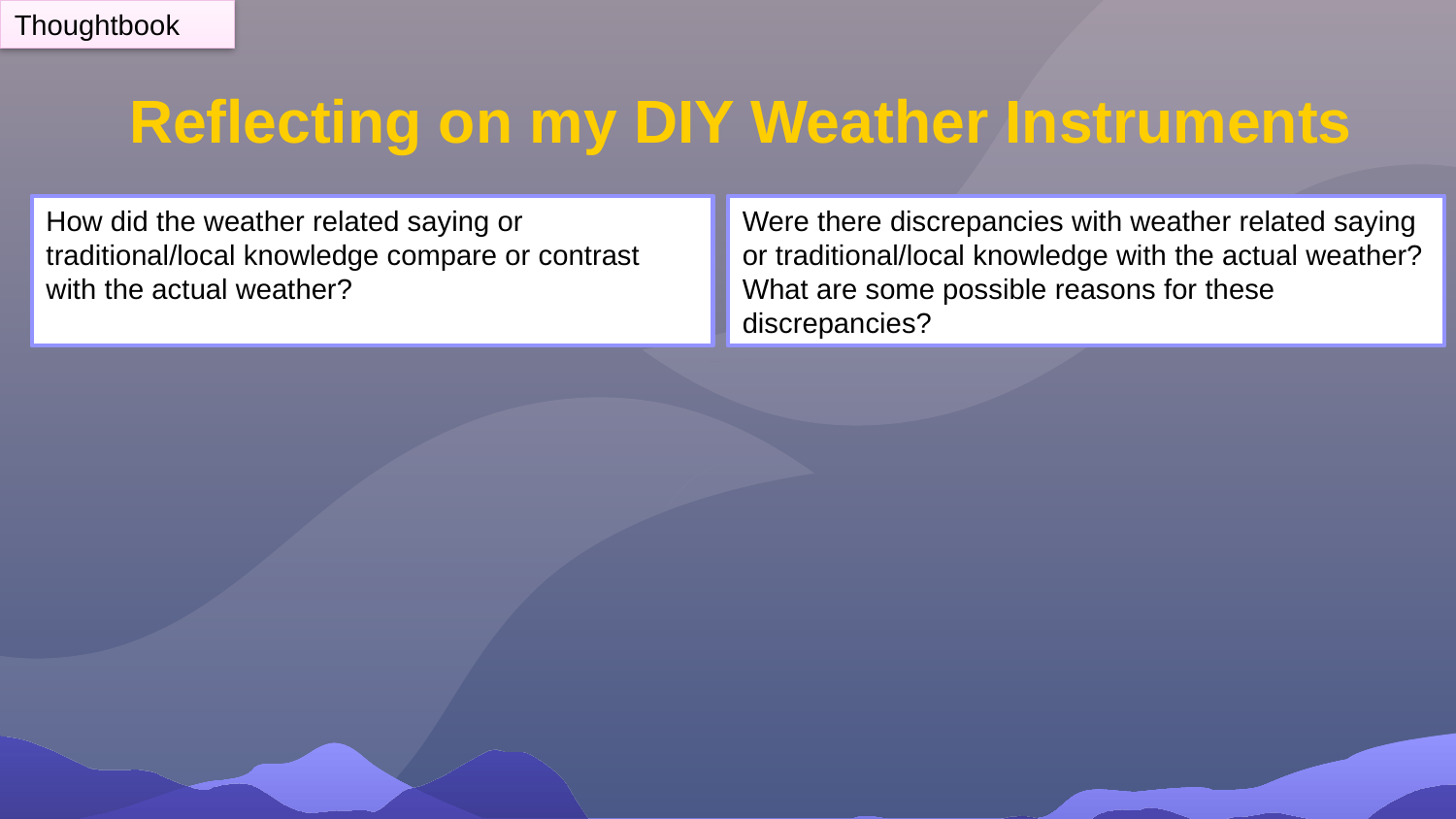

Thoughtbook
# Reflecting on my DIY Weather Instruments
How did the weather related saying or traditional/local knowledge compare or contrast with the actual weather?

Were there discrepancies with weather related saying or traditional/local knowledge with the actual weather?
What are some possible reasons for these discrepancies?